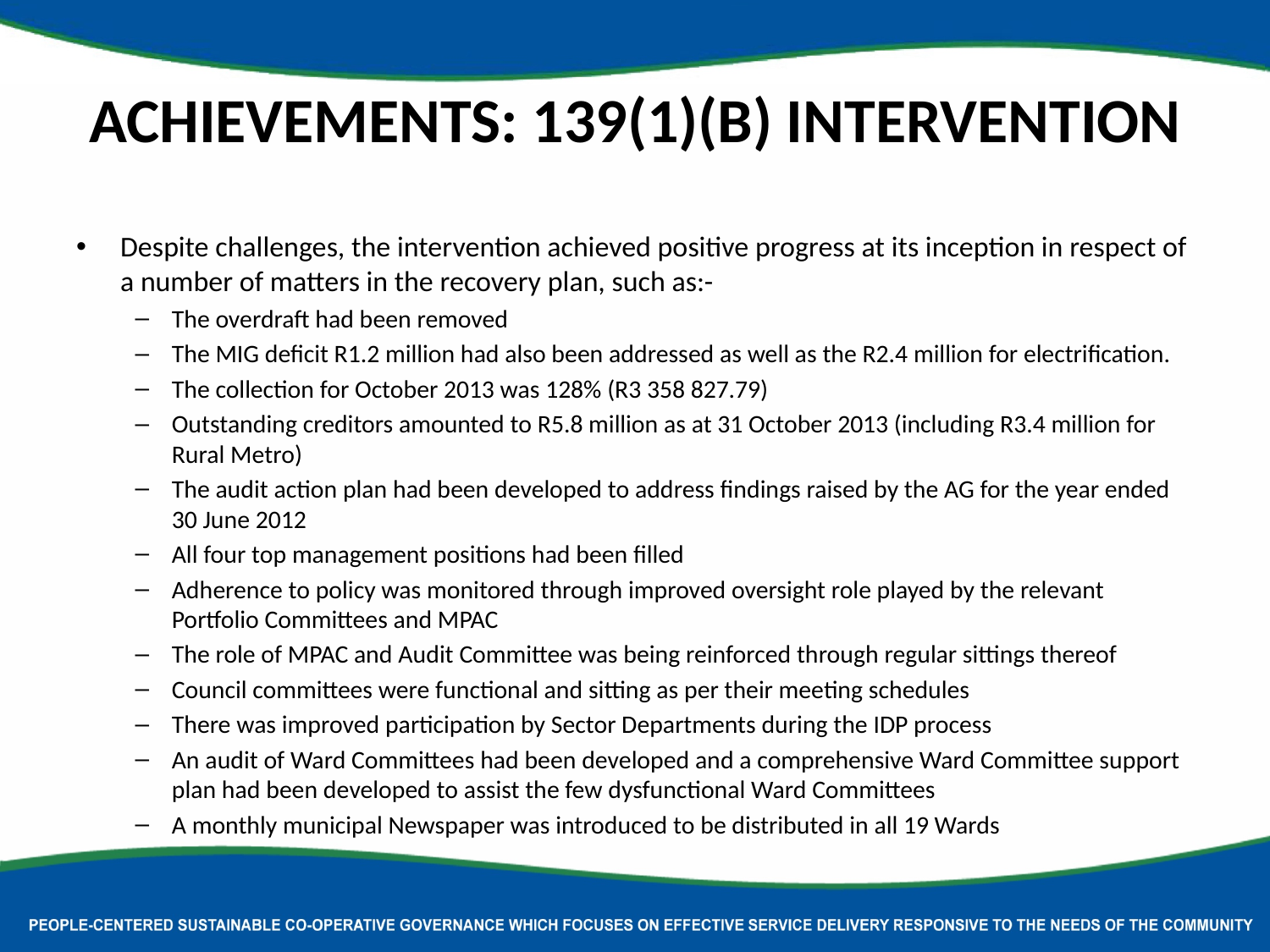

# Achievements: 139(1)(b) INTERVENTION
Despite challenges, the intervention achieved positive progress at its inception in respect of a number of matters in the recovery plan, such as:-
The overdraft had been removed
The MIG deficit R1.2 million had also been addressed as well as the R2.4 million for electrification.
The collection for October 2013 was 128% (R3 358 827.79)
Outstanding creditors amounted to R5.8 million as at 31 October 2013 (including R3.4 million for Rural Metro)
The audit action plan had been developed to address findings raised by the AG for the year ended 30 June 2012
All four top management positions had been filled
Adherence to policy was monitored through improved oversight role played by the relevant Portfolio Committees and MPAC
The role of MPAC and Audit Committee was being reinforced through regular sittings thereof
Council committees were functional and sitting as per their meeting schedules
There was improved participation by Sector Departments during the IDP process
An audit of Ward Committees had been developed and a comprehensive Ward Committee support plan had been developed to assist the few dysfunctional Ward Committees
A monthly municipal Newspaper was introduced to be distributed in all 19 Wards